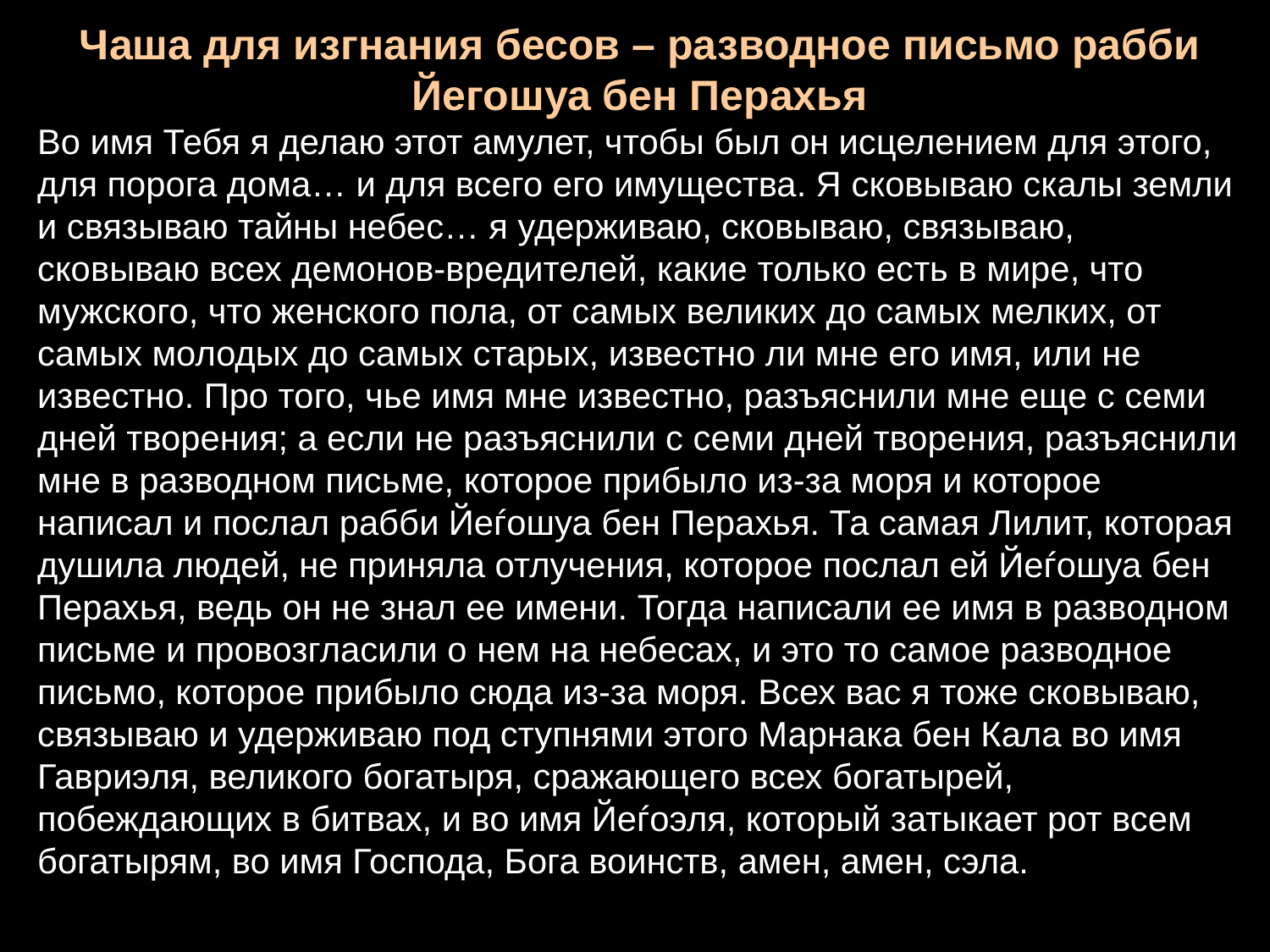

Чаша для изгнания бесов – разводное письмо рабби Йегошуа бен Перахья
Во имя Тебя я делаю этот амулет, чтобы был он исцелением для этого, для порога дома… и для всего его имущества. Я сковываю скалы земли и связываю тайны небес… я удерживаю, сковываю, связываю, сковываю всех демонов-вредителей, какие только есть в мире, что мужского, что женского пола, от самых великих до самых мелких, от самых молодых до самых старых, известно ли мне его имя, или не известно. Про того, чье имя мне известно, разъяснили мне еще с семи дней творения; а если не разъяснили с семи дней творения, разъяснили мне в разводном письме, которое прибыло из-за моря и которое написал и послал рабби Йеѓошуа бен Перахья. Та самая Лилит, которая душила людей, не приняла отлучения, которое послал ей Йеѓошуа бен Перахья, ведь он не знал ее имени. Тогда написали ее имя в разводном письме и провозгласили о нем на небесах, и это то самое разводное письмо, которое прибыло сюда из-за моря. Всех вас я тоже сковываю, связываю и удерживаю под ступнями этого Марнака бен Кала во имя Гавриэля, великого богатыря, сражающего всех богатырей, побеждающих в битвах, и во имя Йеѓоэля, который затыкает рот всем богатырям, во имя Господа, Бога воинств, амен, амен, сэла.